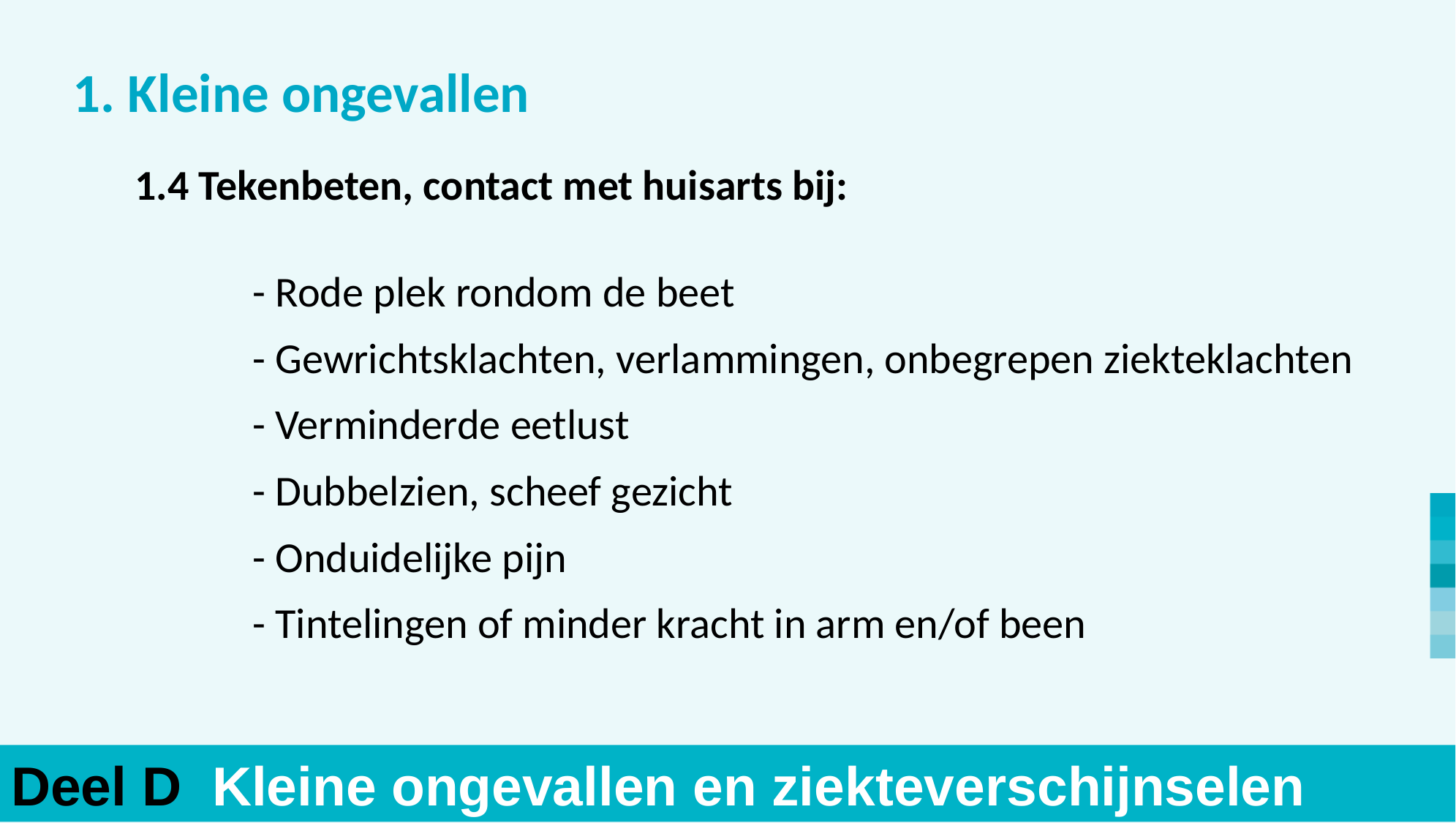

1. Kleine ongevallen

	- Rode plek rondom de beet
	- Gewrichtsklachten, verlammingen, onbegrepen ziekteklachten
	- Verminderde eetlust
	- Dubbelzien, scheef gezicht
	- Onduidelijke pijn
	- Tintelingen of minder kracht in arm en/of been

	1.4 Tekenbeten, contact met huisarts bij:

Deel D  Kleine ongevallen en ziekteverschijnselen